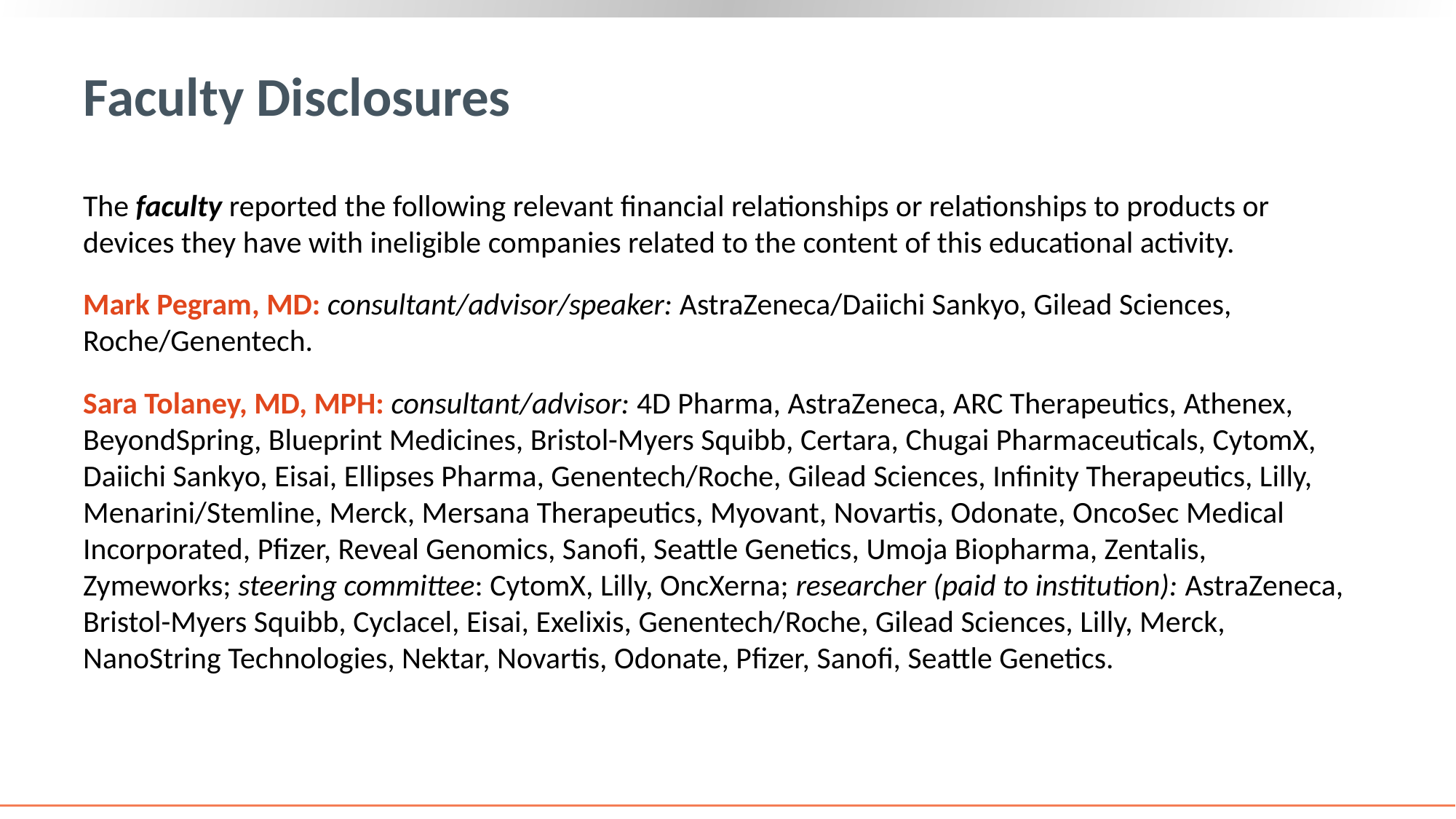

# Faculty Disclosures
The faculty reported the following relevant financial relationships or relationships to products or devices they have with ineligible companies related to the content of this educational activity.
Mark Pegram, MD: consultant/advisor/speaker: AstraZeneca/Daiichi Sankyo, Gilead Sciences, Roche/Genentech.
Sara Tolaney, MD, MPH: consultant/advisor: 4D Pharma, AstraZeneca, ARC Therapeutics, Athenex, BeyondSpring, Blueprint Medicines, Bristol-Myers Squibb, Certara, Chugai Pharmaceuticals, CytomX, Daiichi Sankyo, Eisai, Ellipses Pharma, Genentech/Roche, Gilead Sciences, Infinity Therapeutics, Lilly, Menarini/Stemline, Merck, Mersana Therapeutics, Myovant, Novartis, Odonate, OncoSec Medical Incorporated, Pfizer, Reveal Genomics, Sanofi, Seattle Genetics, Umoja Biopharma, Zentalis, Zymeworks; steering committee: CytomX, Lilly, OncXerna; researcher (paid to institution): AstraZeneca, Bristol-Myers Squibb, Cyclacel, Eisai, Exelixis, Genentech/Roche, Gilead Sciences, Lilly, Merck, NanoString Technologies, Nektar, Novartis, Odonate, Pfizer, Sanofi, Seattle Genetics.